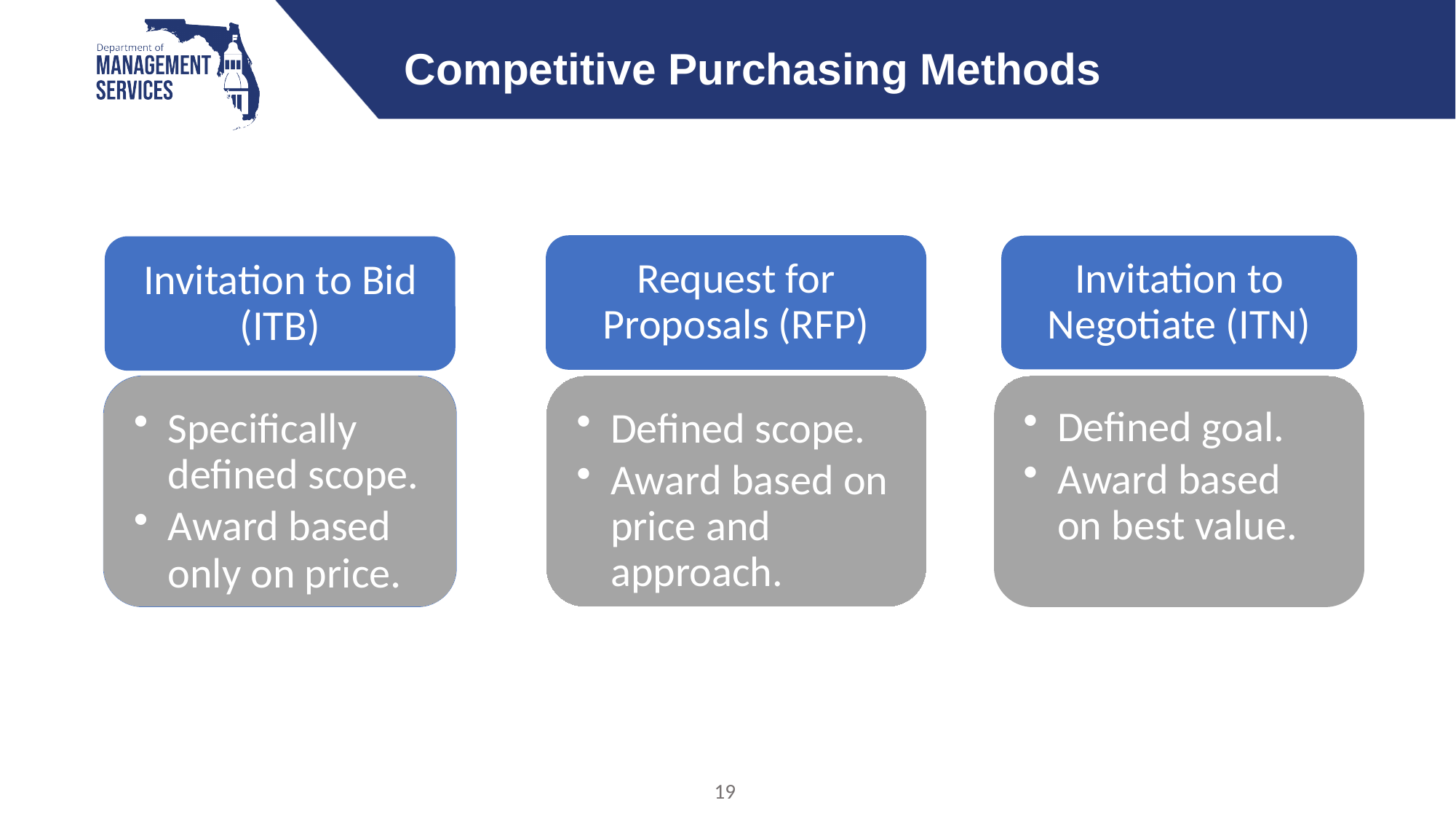

# Competitive Purchasing Methods

Request for Proposals (RFP)

Invitation to Negotiate (ITN)

Invitation to Bid (ITB)

Specifically defined scope.
Award based only on price.
Defined scope.
Award based on price and approach.
Defined goal.
Award based on best value.

19